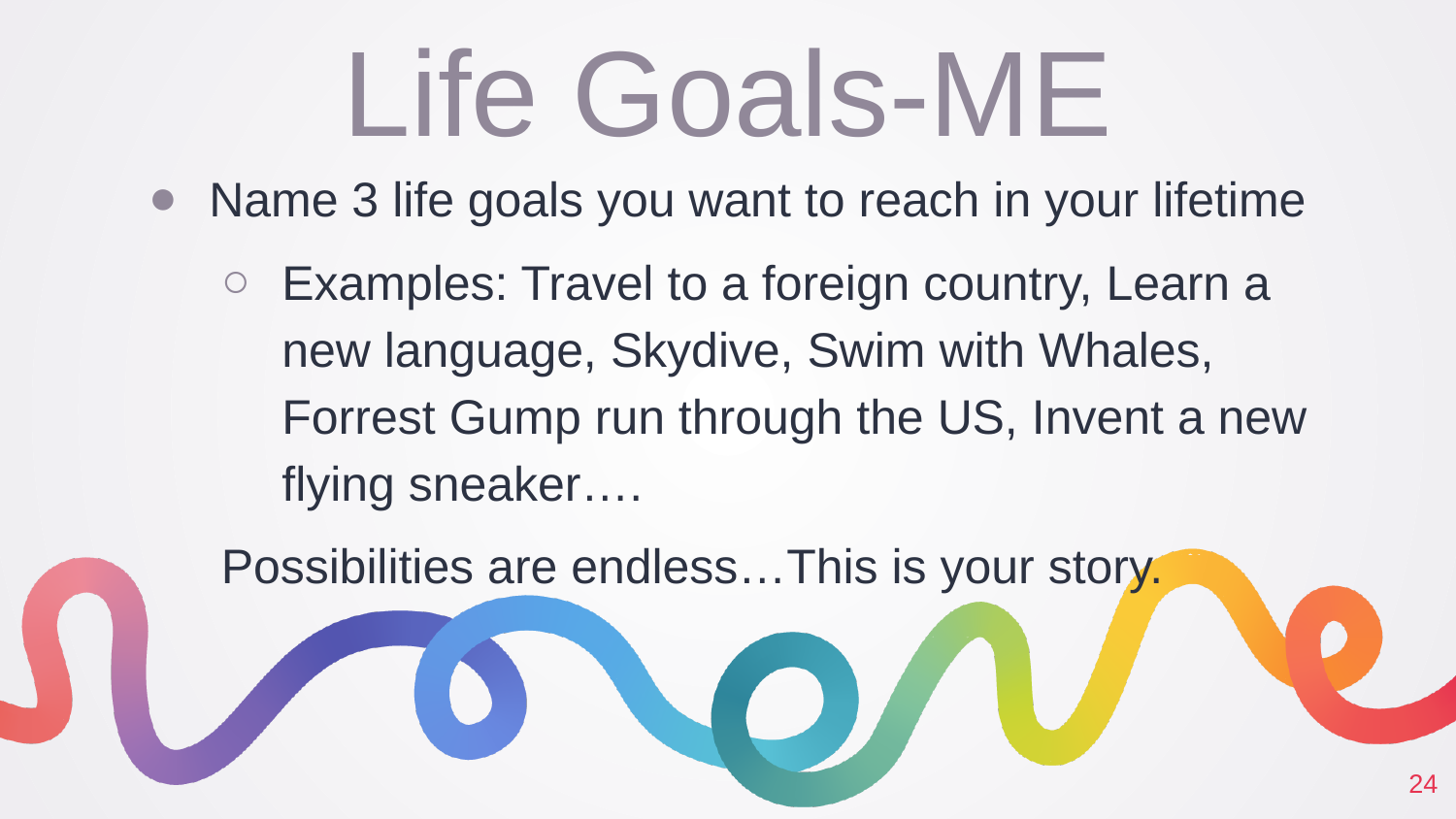

# Life Goals-ME
Name 3 life goals you want to reach in your lifetime
Examples: Travel to a foreign country, Learn a new language, Skydive, Swim with Whales, Forrest Gump run through the US, Invent a new flying sneaker….
Possibilities are endless…This is your story.
24